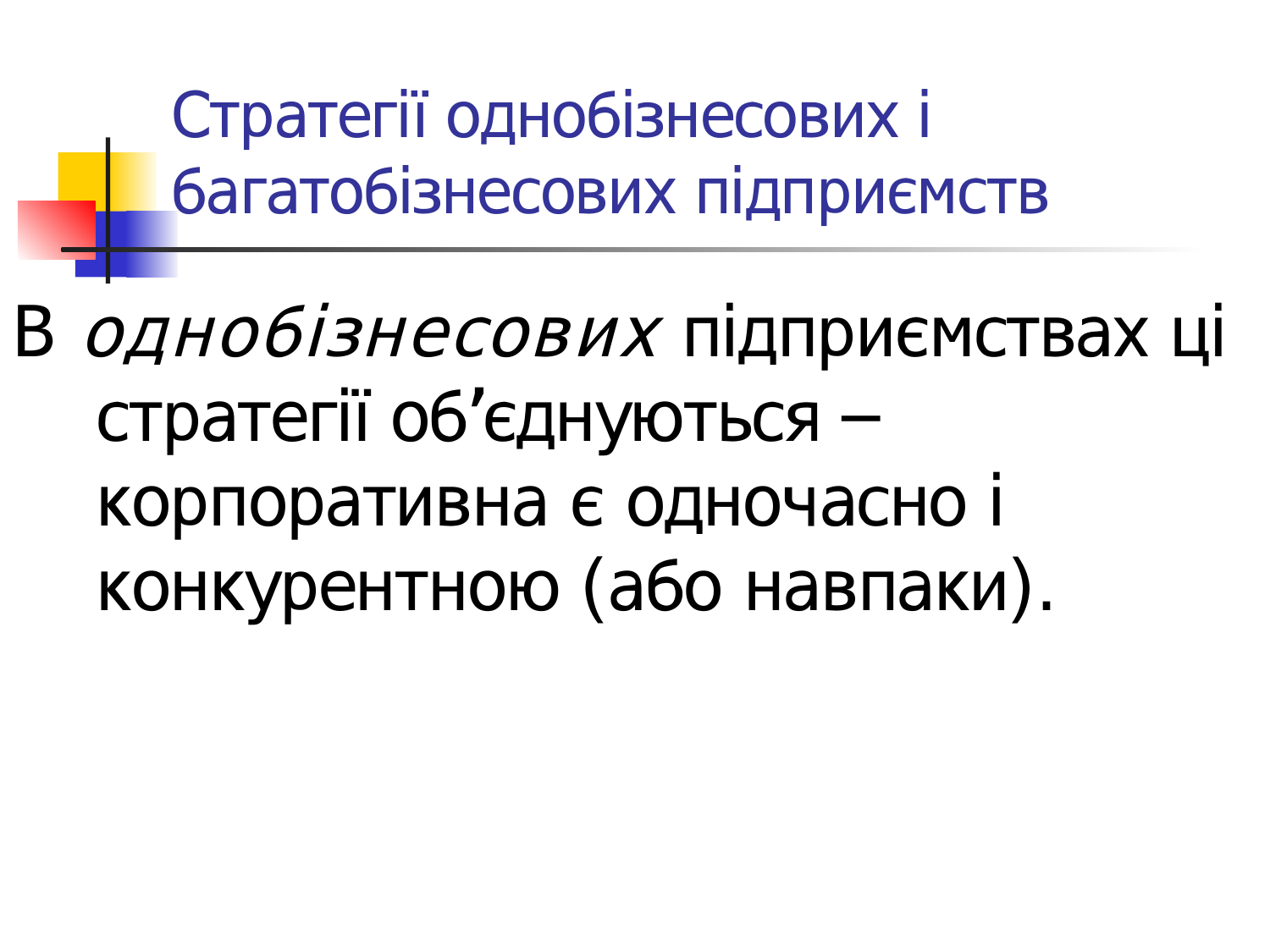

# Стратегії однобізнесових і багатобізнесових підприємств
В однобізнесових підприємствах ці стратегії об’єднуються – корпоративна є одночасно і конкурентною (або навпаки).